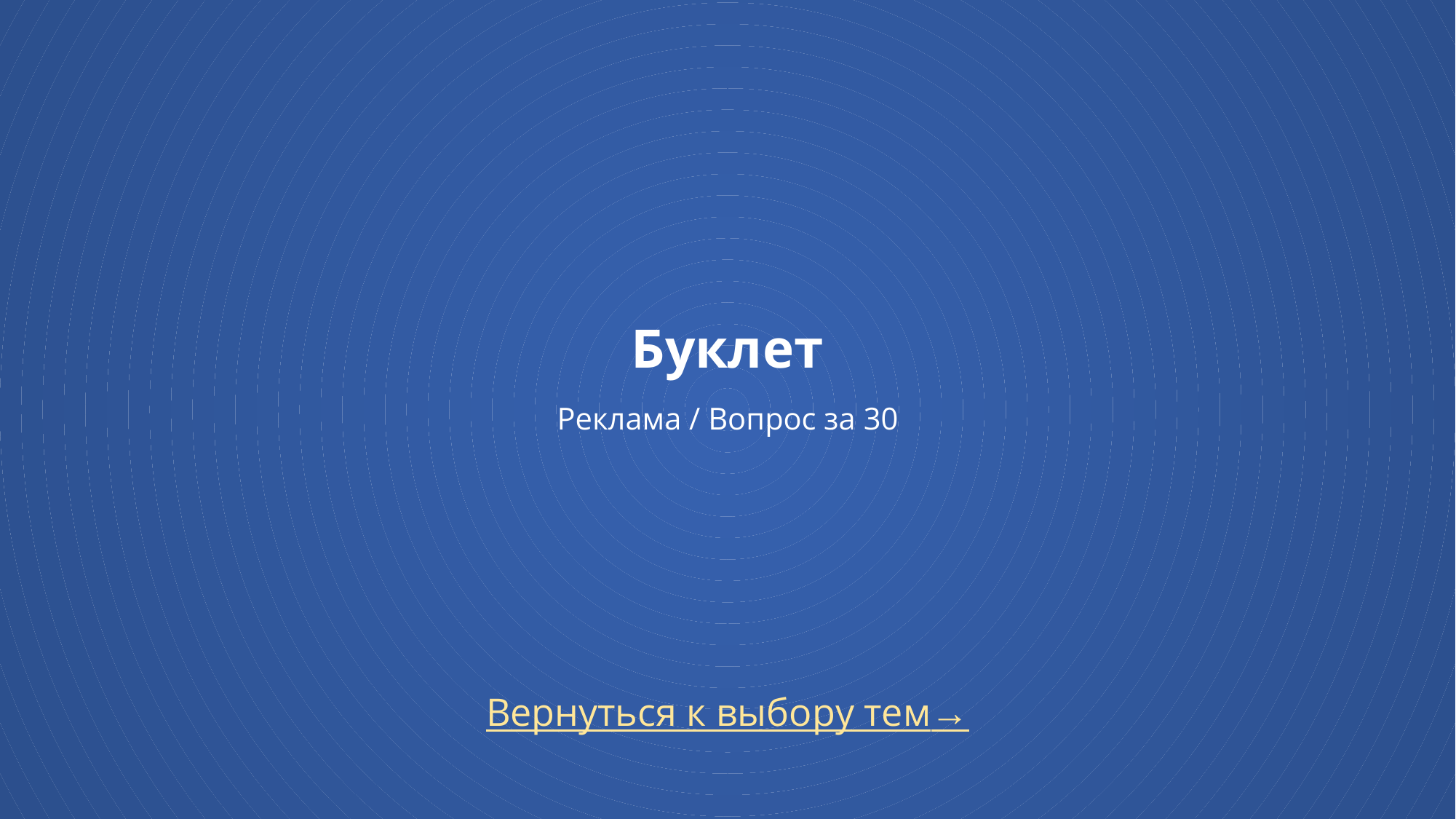

# Буклет Реклама / Вопрос за 30
Вернуться к выбору тем→